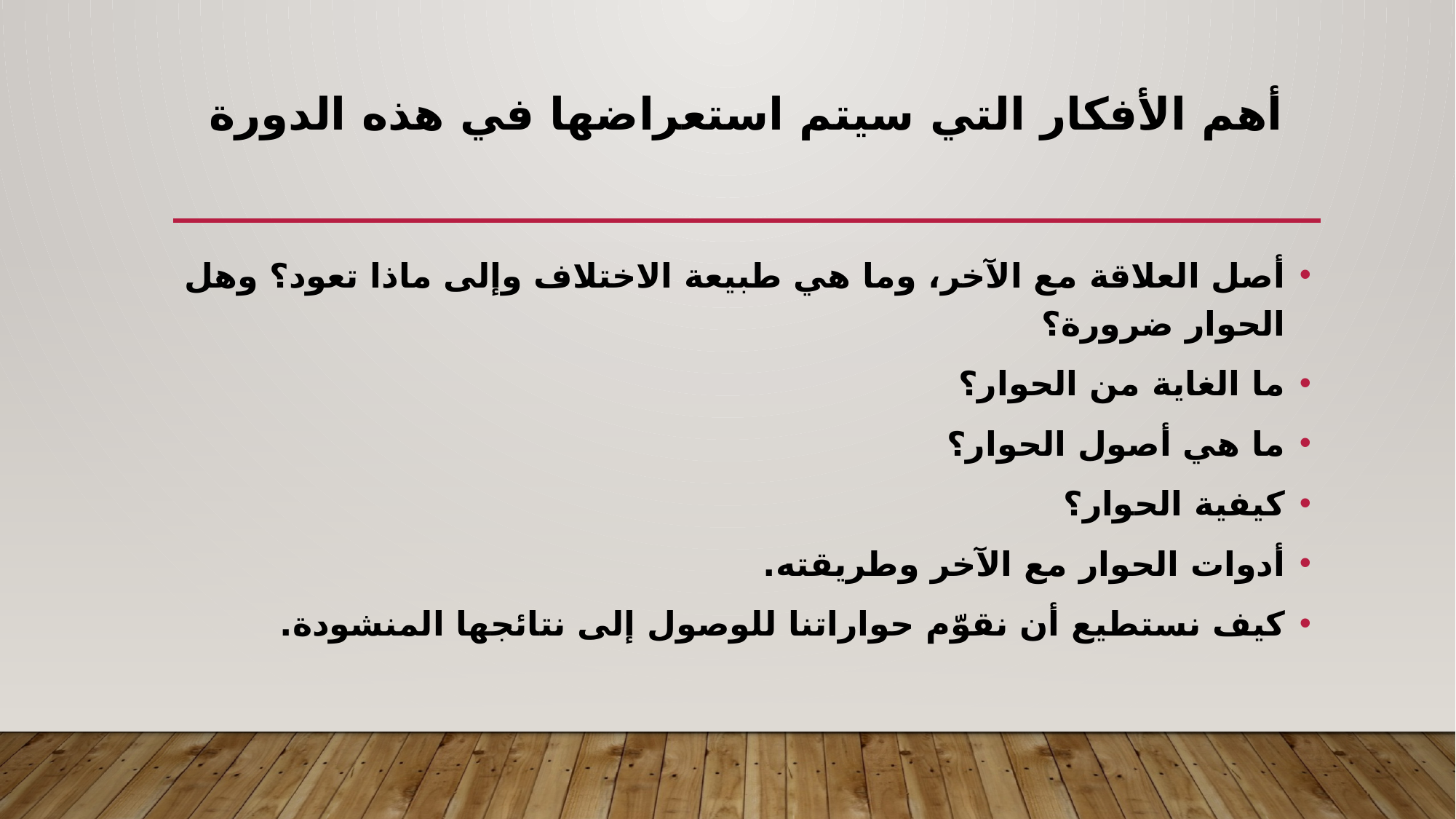

# أهم الأفكار التي سيتم استعراضها في هذه الدورة
أصل العلاقة مع الآخر، وما هي طبيعة الاختلاف وإلى ماذا تعود؟ وهل الحوار ضرورة؟
ما الغاية من الحوار؟
ما هي أصول الحوار؟
كيفية الحوار؟
أدوات الحوار مع الآخر وطريقته.
كيف نستطيع أن نقوّم حواراتنا للوصول إلى نتائجها المنشودة.